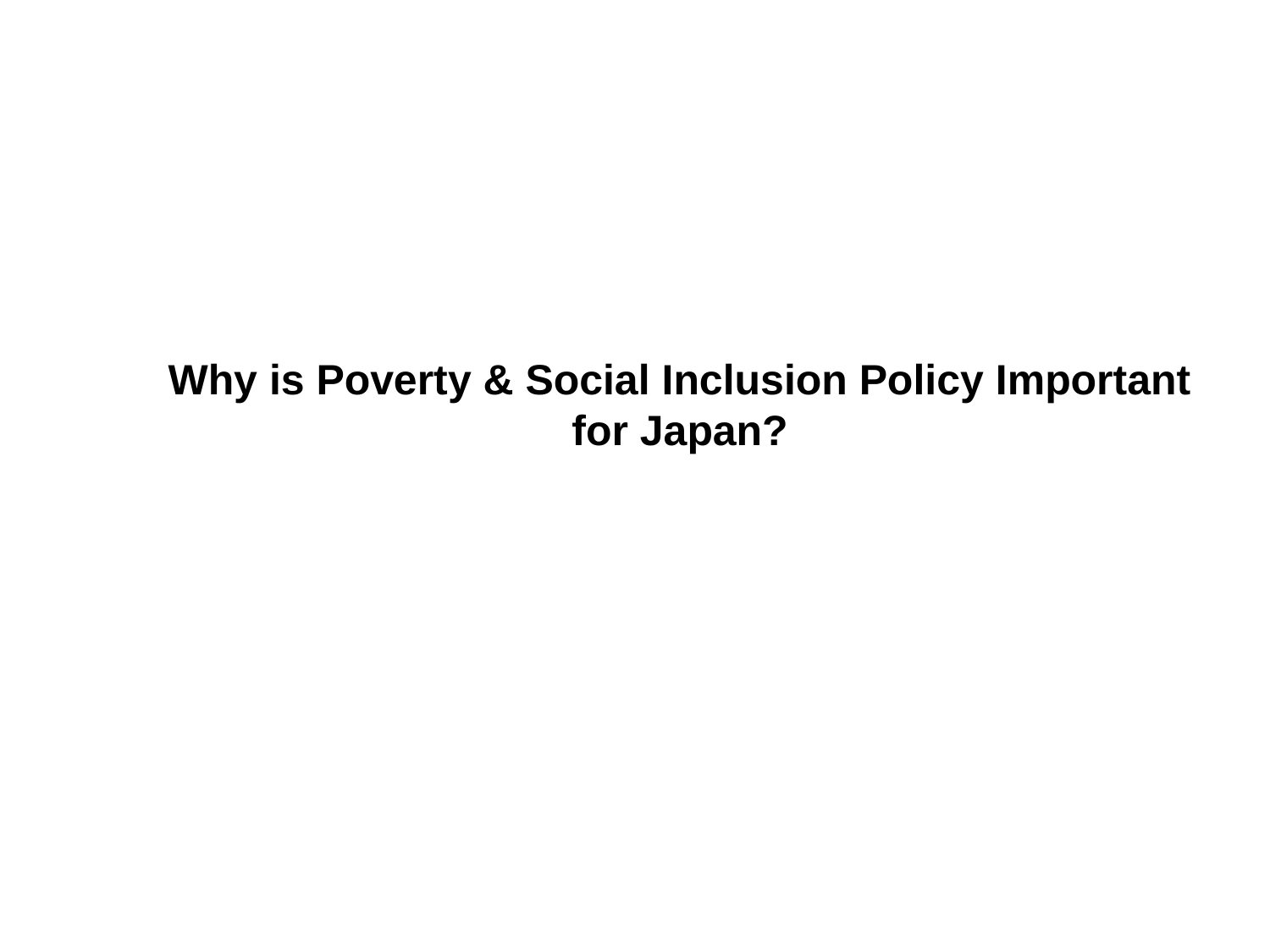

Why is Poverty & Social Inclusion Policy Important for Japan?